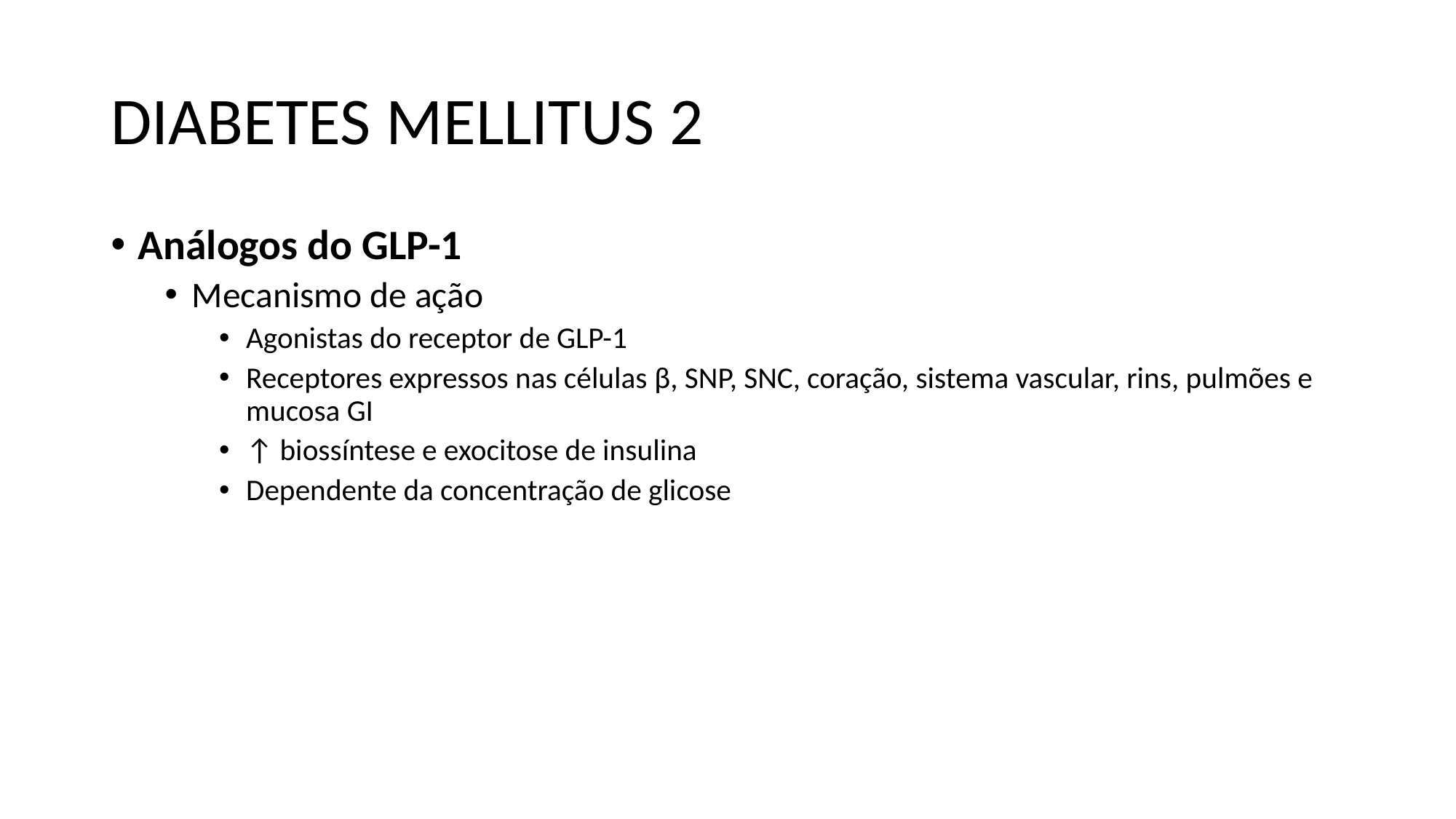

# DIABETES MELLITUS 2
Análogos do GLP-1
Mecanismo de ação
Agonistas do receptor de GLP-1
Receptores expressos nas células β, SNP, SNC, coração, sistema vascular, rins, pulmões e mucosa GI
↑ biossíntese e exocitose de insulina
Dependente da concentração de glicose